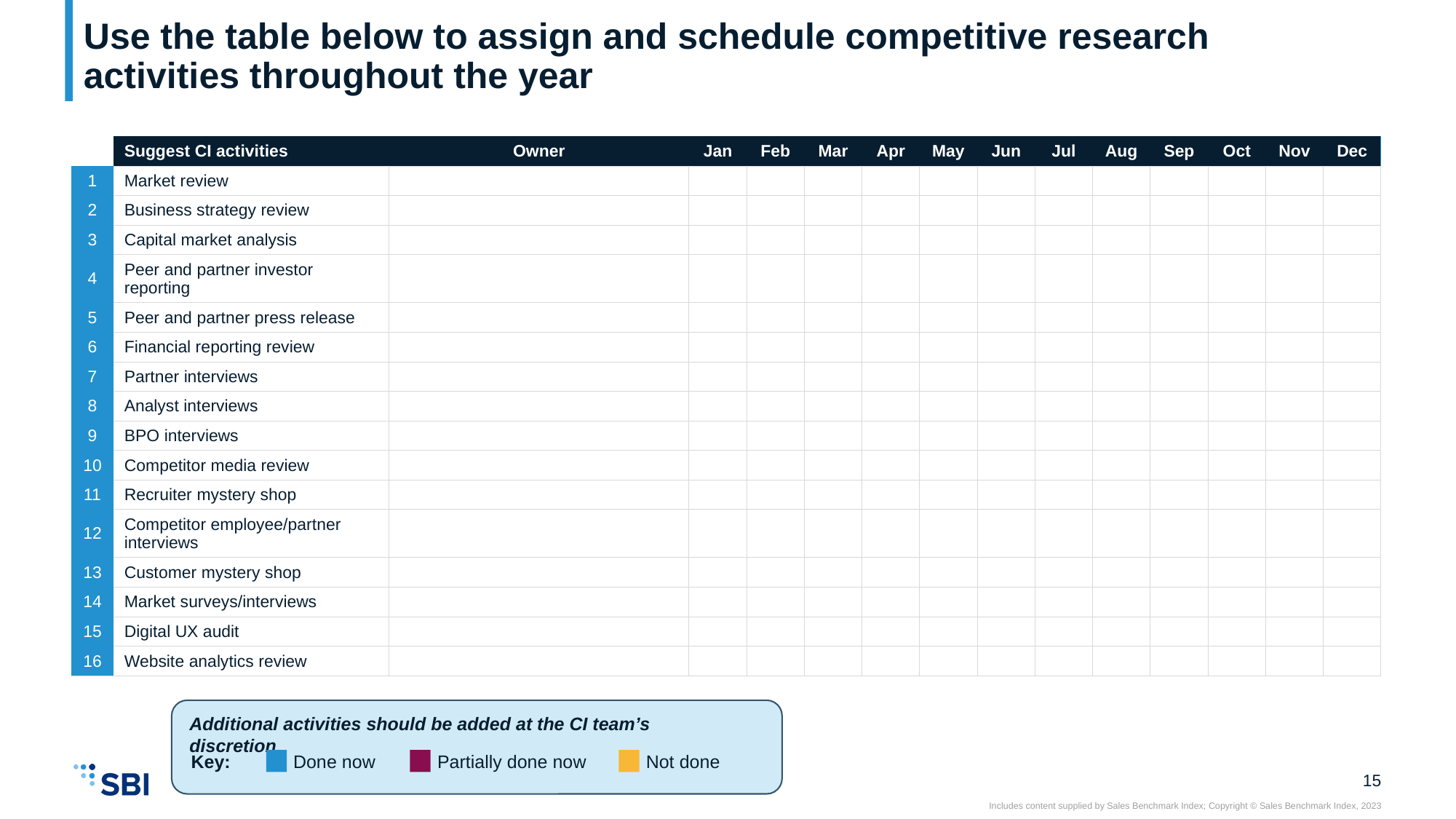

# Use the table below to assign and schedule competitive research activities throughout the year
|  | Suggest CI activities | Owner | Jan | Feb | Mar | Apr | May | Jun | Jul | Aug | Sep | Oct | Nov | Dec |
| --- | --- | --- | --- | --- | --- | --- | --- | --- | --- | --- | --- | --- | --- | --- |
| 1 | Market review |  |  |  |  |  |  |  |  |  |  |  |  |  |
| 2 | Business strategy review |  |  |  |  |  |  |  |  |  |  |  |  |  |
| 3 | Capital market analysis |  |  |  |  |  |  |  |  |  |  |  |  |  |
| 4 | Peer and partner investor reporting |  |  |  |  |  |  |  |  |  |  |  |  |  |
| 5 | Peer and partner press release |  |  |  |  |  |  |  |  |  |  |  |  |  |
| 6 | Financial reporting review |  |  |  |  |  |  |  |  |  |  |  |  |  |
| 7 | Partner interviews |  |  |  |  |  |  |  |  |  |  |  |  |  |
| 8 | Analyst interviews |  |  |  |  |  |  |  |  |  |  |  |  |  |
| 9 | BPO interviews |  |  |  |  |  |  |  |  |  |  |  |  |  |
| 10 | Competitor media review |  |  |  |  |  |  |  |  |  |  |  |  |  |
| 11 | Recruiter mystery shop |  |  |  |  |  |  |  |  |  |  |  |  |  |
| 12 | Competitor employee/partner interviews |  |  |  |  |  |  |  |  |  |  |  |  |  |
| 13 | Customer mystery shop |  |  |  |  |  |  |  |  |  |  |  |  |  |
| 14 | Market surveys/interviews |  |  |  |  |  |  |  |  |  |  |  |  |  |
| 15 | Digital UX audit |  |  |  |  |  |  |  |  |  |  |  |  |  |
| 16 | Website analytics review |  |  |  |  |  |  |  |  |  |  |  |  |  |

Additional activities should be added at the CI team’s discretion
Key:

Done now

Partially done now

Not done